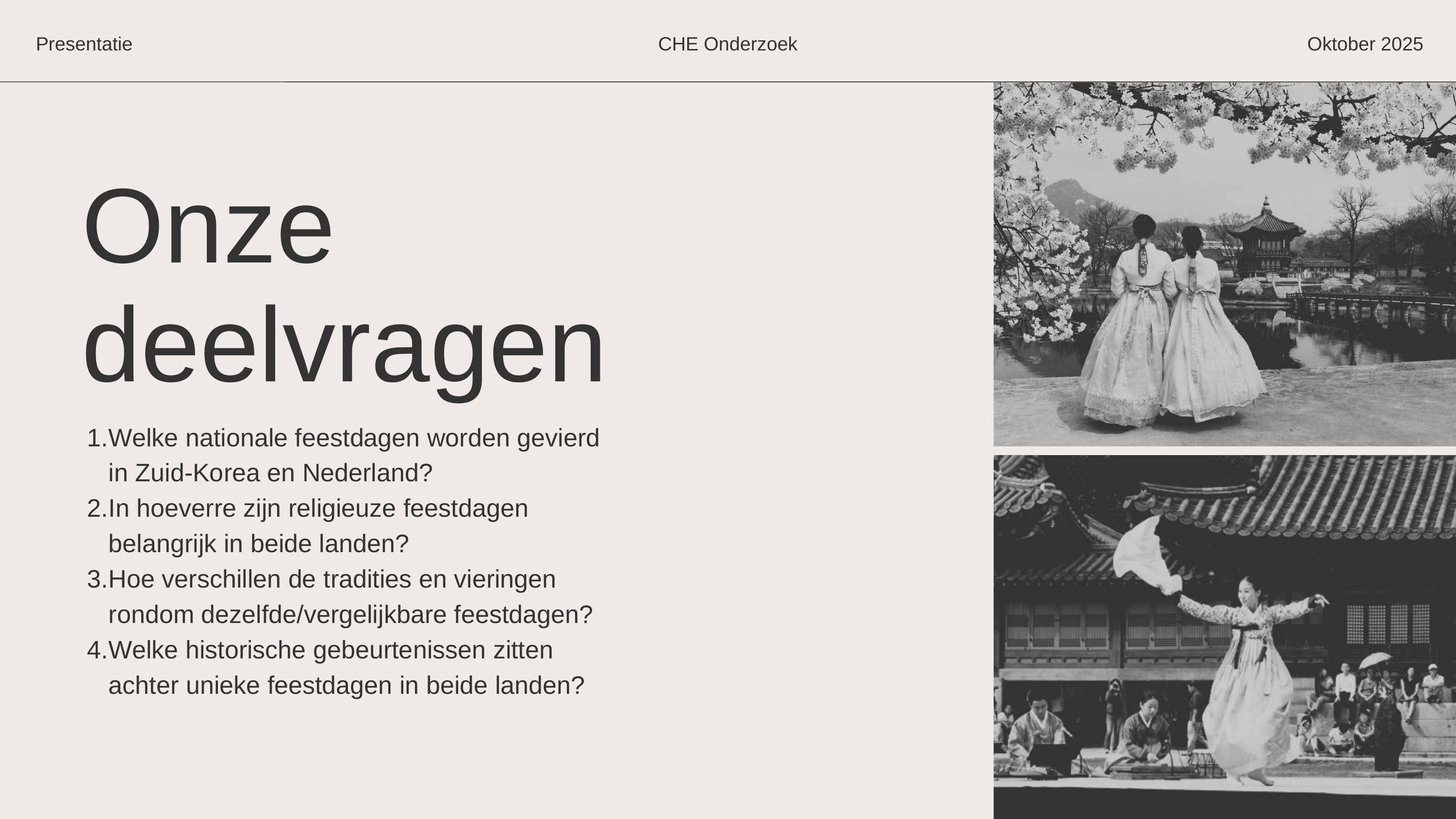

Presentatie
CHE Onderzoek
Oktober 2025

Onze deelvragen
Welke nationale feestdagen worden gevierd in Zuid-Korea en Nederland?
In hoeverre zijn religieuze feestdagen belangrijk in beide landen?
Hoe verschillen de tradities en vieringen rondom dezelfde/vergelijkbare feestdagen?
Welke historische gebeurtenissen zitten achter unieke feestdagen in beide landen?